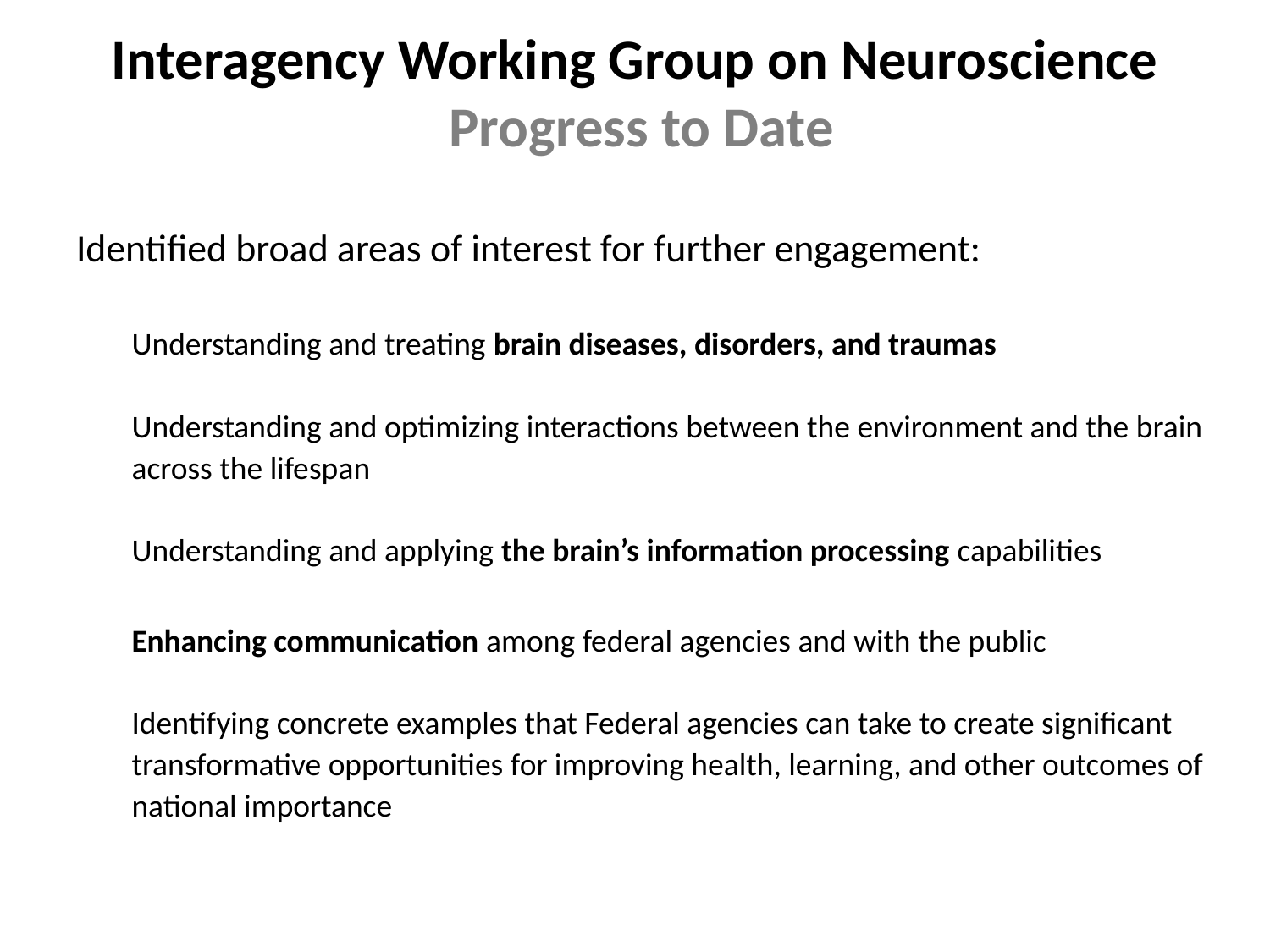

# Interagency Working Group on Neuroscience Progress to Date
Identified broad areas of interest for further engagement:

Understanding and treating brain diseases, disorders, and traumas

Understanding and optimizing interactions between the environment and the brain
across the lifespan

Understanding and applying the brain’s information processing capabilities

Enhancing communication among federal agencies and with the public

Identifying concrete examples that Federal agencies can take to create significant
transformative opportunities for improving health, learning, and other outcomes of
national importance